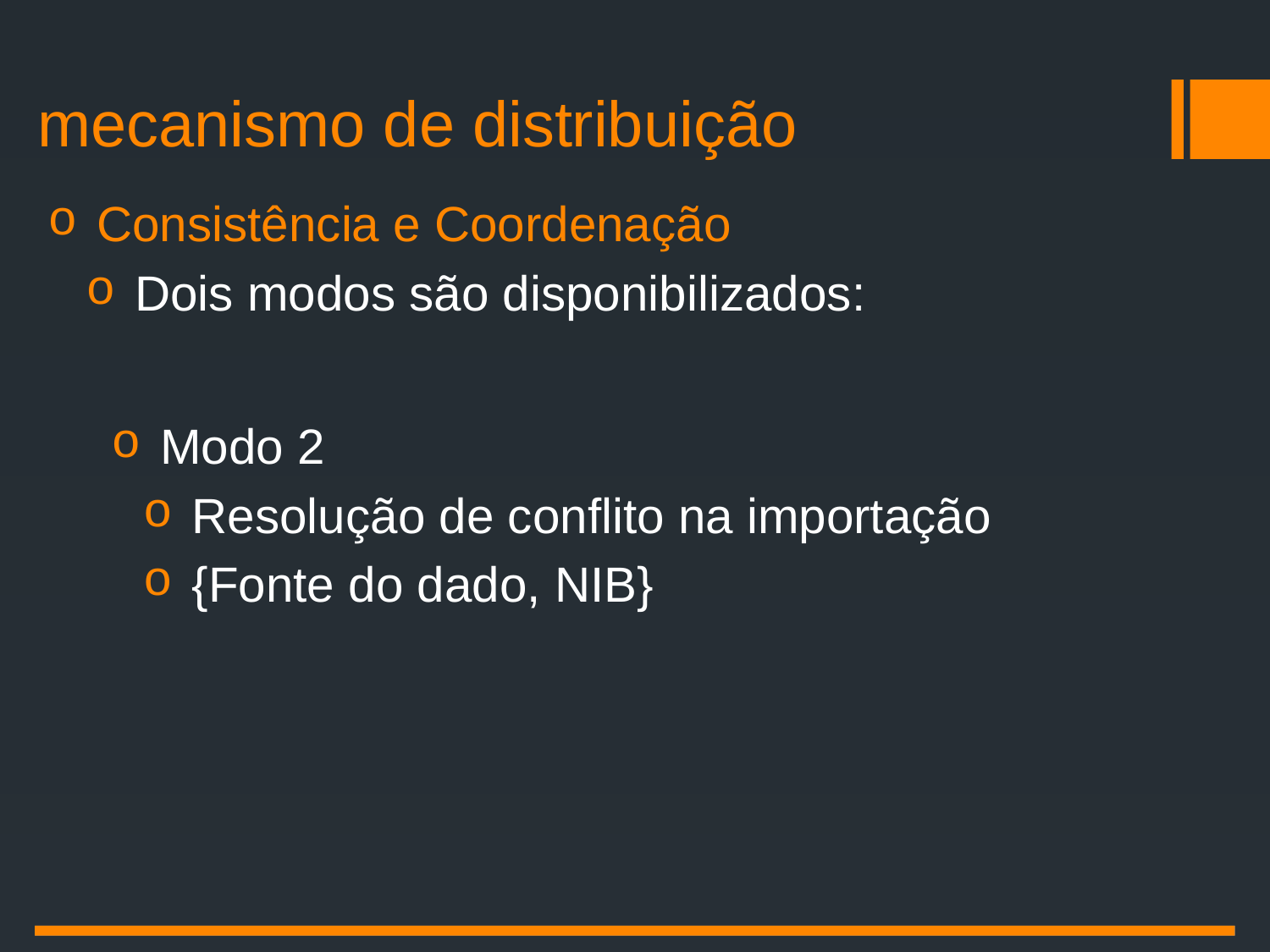

# mecanismo de distribuição
Consistência e Coordenação
Dois modos são disponibilizados:

Modo 2
Resolução de conflito na importação
{Fonte do dado, NIB}